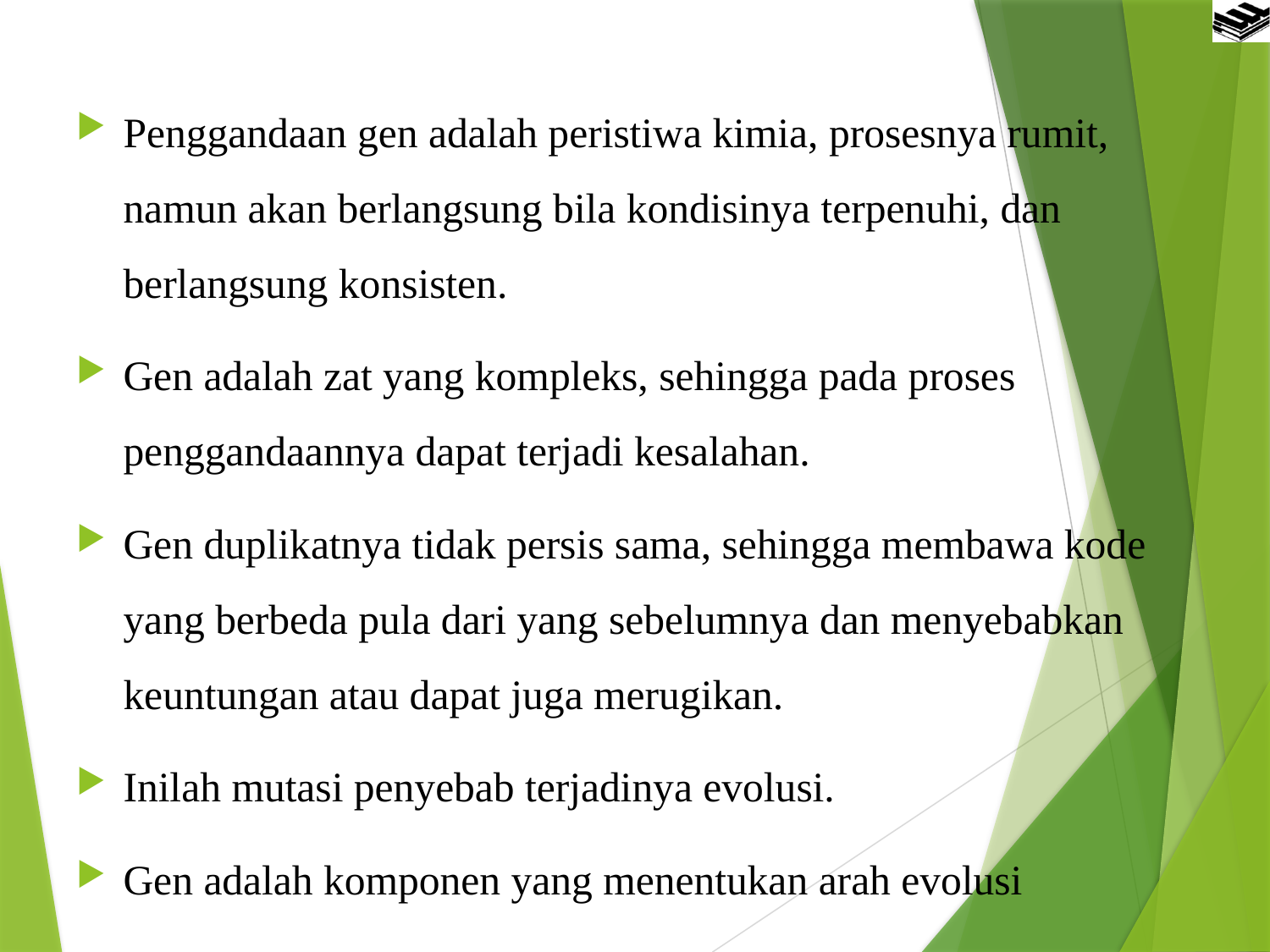

Penggandaan gen adalah peristiwa kimia, prosesnya rumit, namun akan berlangsung bila kondisinya terpenuhi, dan berlangsung konsisten.
Gen adalah zat yang kompleks, sehingga pada proses penggandaannya dapat terjadi kesalahan.
Gen duplikatnya tidak persis sama, sehingga membawa kode yang berbeda pula dari yang sebelumnya dan menyebabkan keuntungan atau dapat juga merugikan.
Inilah mutasi penyebab terjadinya evolusi.
Gen adalah komponen yang menentukan arah evolusi